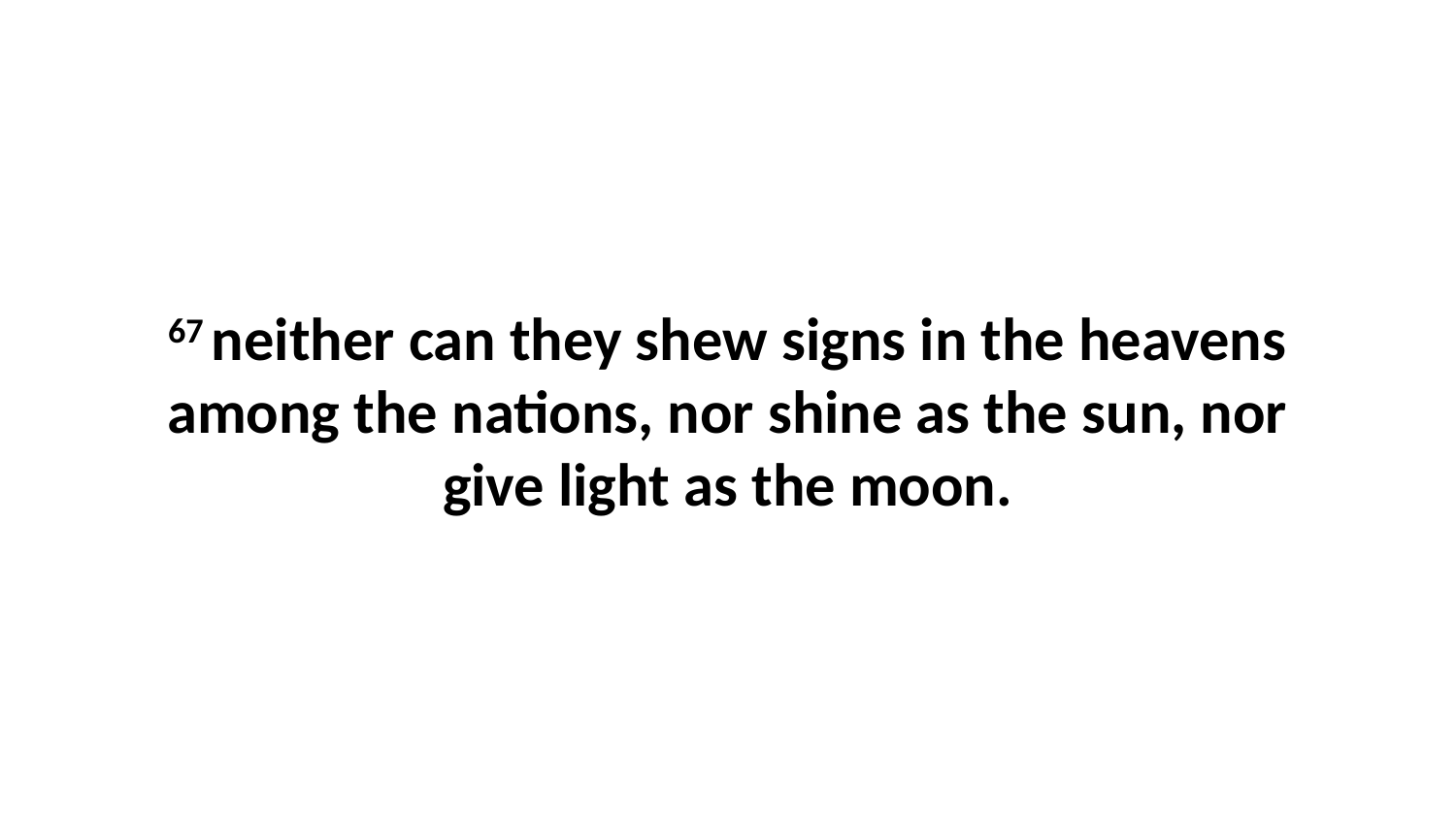

67 neither can they shew signs in the heavens among the nations, nor shine as the sun, nor give light as the moon.